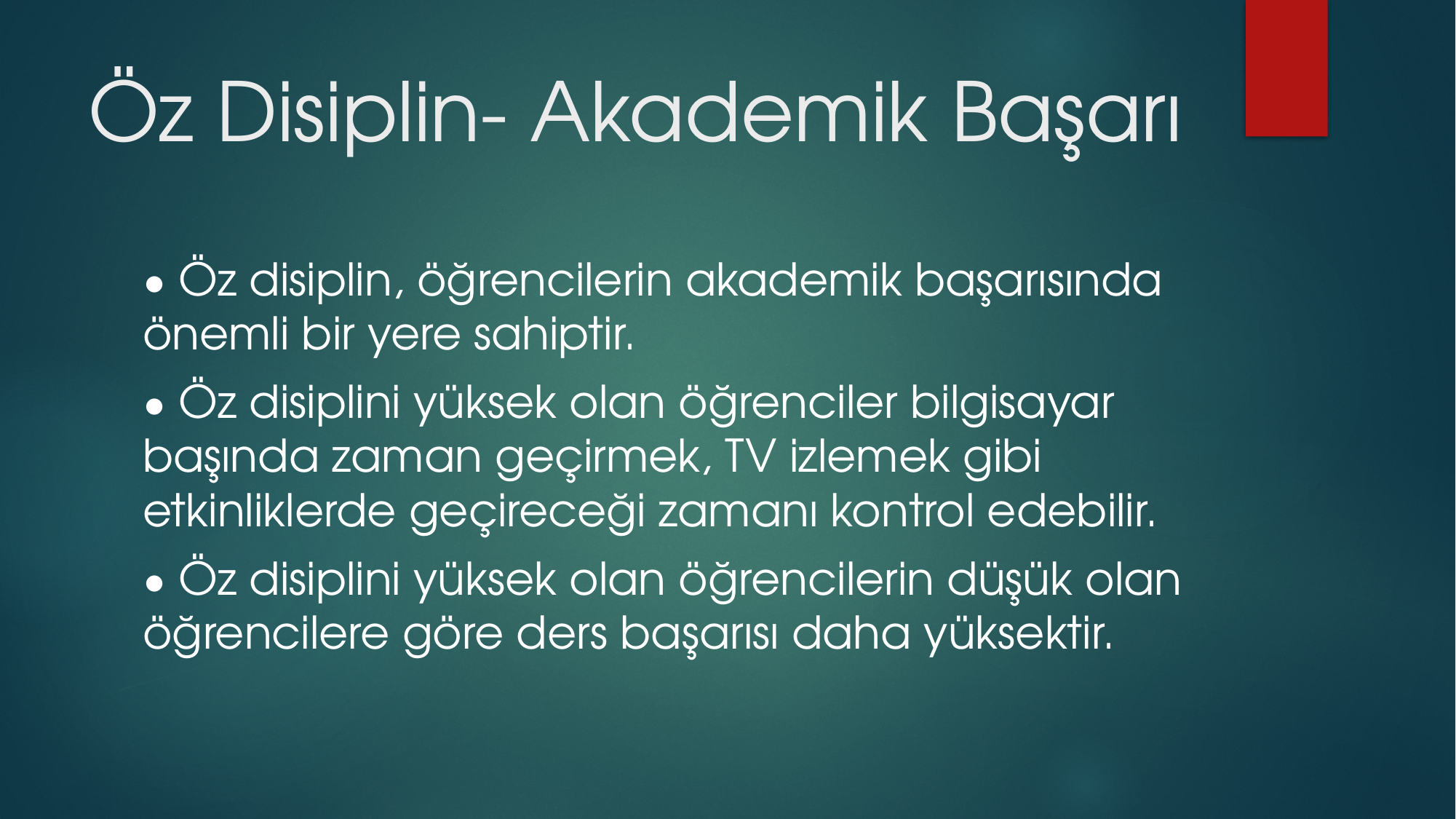

# Öz Disiplin- Akademik Başarı
• Öz disiplin, öğrencilerin akademik başarısında önemli bir yere sahiptir.
• Öz disiplini yüksek olan öğrenciler bilgisayar başında zaman geçirmek, TV izlemek gibi etkinliklerde geçireceği zamanı kontrol edebilir.
• Öz disiplini yüksek olan öğrencilerin düşük olan öğrencilere göre ders başarısı daha yüksektir.